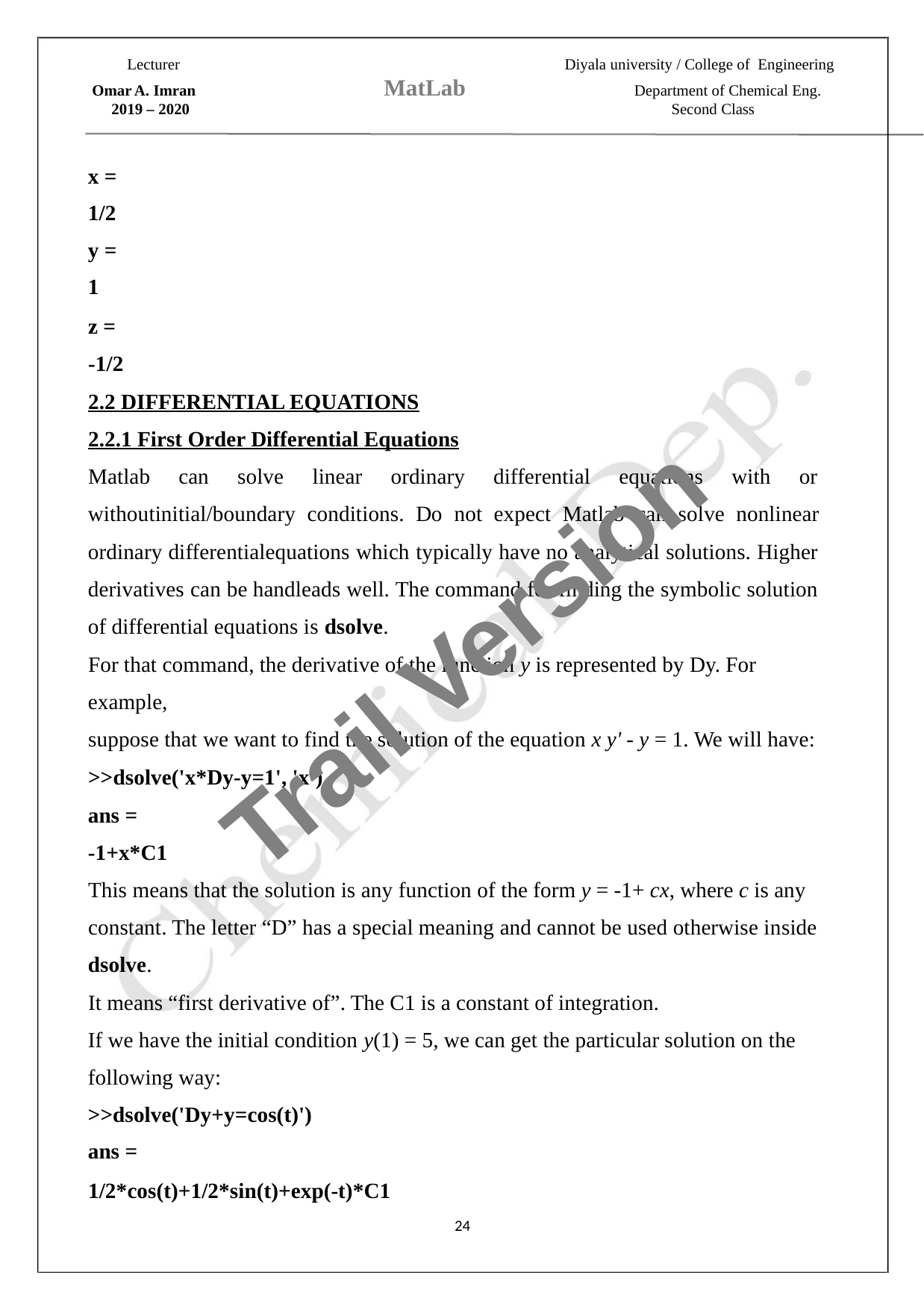

Lecturer
Diyala university / College of Engineering
MatLab
Omar A. Imran
Department of Chemical Eng.
Second Class
2019 – 2020
x =
1/2
y =
1
z =
-1/2

2.2 DIFFERENTIAL EQUATIONS
2.2.1 First Order Differential Equations
Matlab can solve linear ordinary differential equations with or
withoutinitial/boundary conditions. Do not expect Matlab can solve nonlinear
ordinary differentialequations which typically have no analytical solutions. Higher
derivatives can be handleads well. The command for finding the symbolic solution
Trail Version
Trail Version
Trail Version
Trail Version
Trail Version
Trail Version
Trail Version
Trail Version
Trail Version
Trail Version
Trail Version
Trail Version
Trail Version
of differential equations is dsolve.
For that command, the derivative of the function y is represented by Dy. For
example,
suppose that we want to find the solution of the equation x y' - y = 1. We will have:
>>dsolve('x*Dy-y=1', 'x')
ans =
-1+x*C1
This means that the solution is any function of the form y = -1+ cx, where c is any
constant. The letter “D” has a special meaning and cannot be used otherwise inside
dsolve.
It means “first derivative of”. The C1 is a constant of integration.
If we have the initial condition y(1) = 5, we can get the particular solution on the
following way:
>>dsolve('Dy+y=cos(t)')
ans =
1/2*cos(t)+1/2*sin(t)+exp(-t)*C1
24